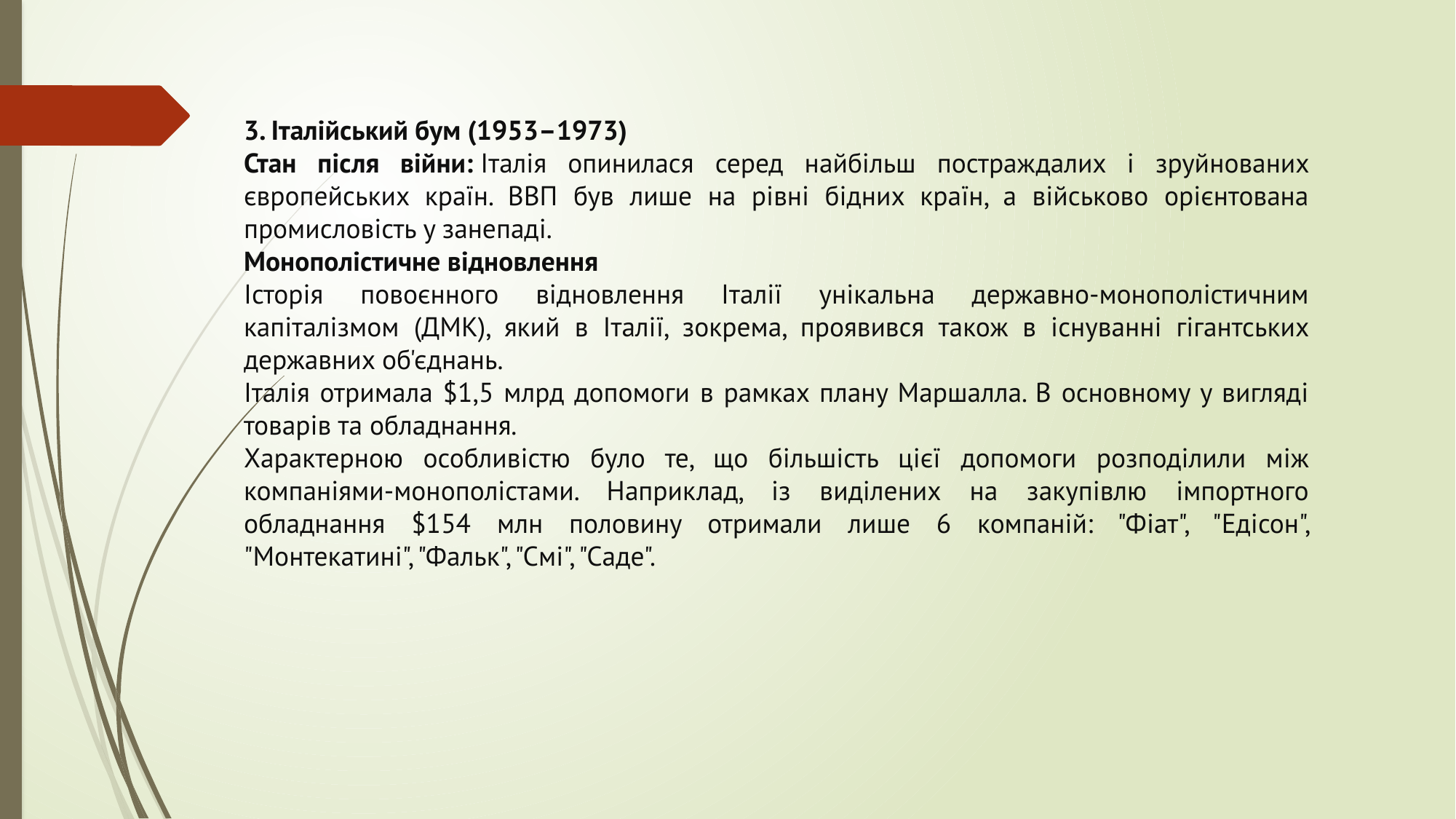

3. Італійський бум (1953–1973)
Стан після війни: Італія опинилася серед найбільш постраждалих і зруйнованих європейських країн. ВВП був лише на рівні бідних країн, а військово орієнтована промисловість у занепаді.
Монополістичне відновлення
Історія повоєнного відновлення Італії унікальна державно-монополістичним капіталізмом (ДМК), який в Італії, зокрема, проявився також в існуванні гігантських державних об'єднань.
Італія отримала $1,5 млрд допомоги в рамках плану Маршалла. В основному у вигляді товарів та обладнання.
Характерною особливістю було те, що більшість цієї допомоги розподілили між компаніями-монополістами. Наприклад, із виділених на закупівлю імпортного обладнання $154 млн половину отримали лише 6 компаній: "Фіат", "Едісон", "Монтекатині", "Фальк", "Смі", "Саде".